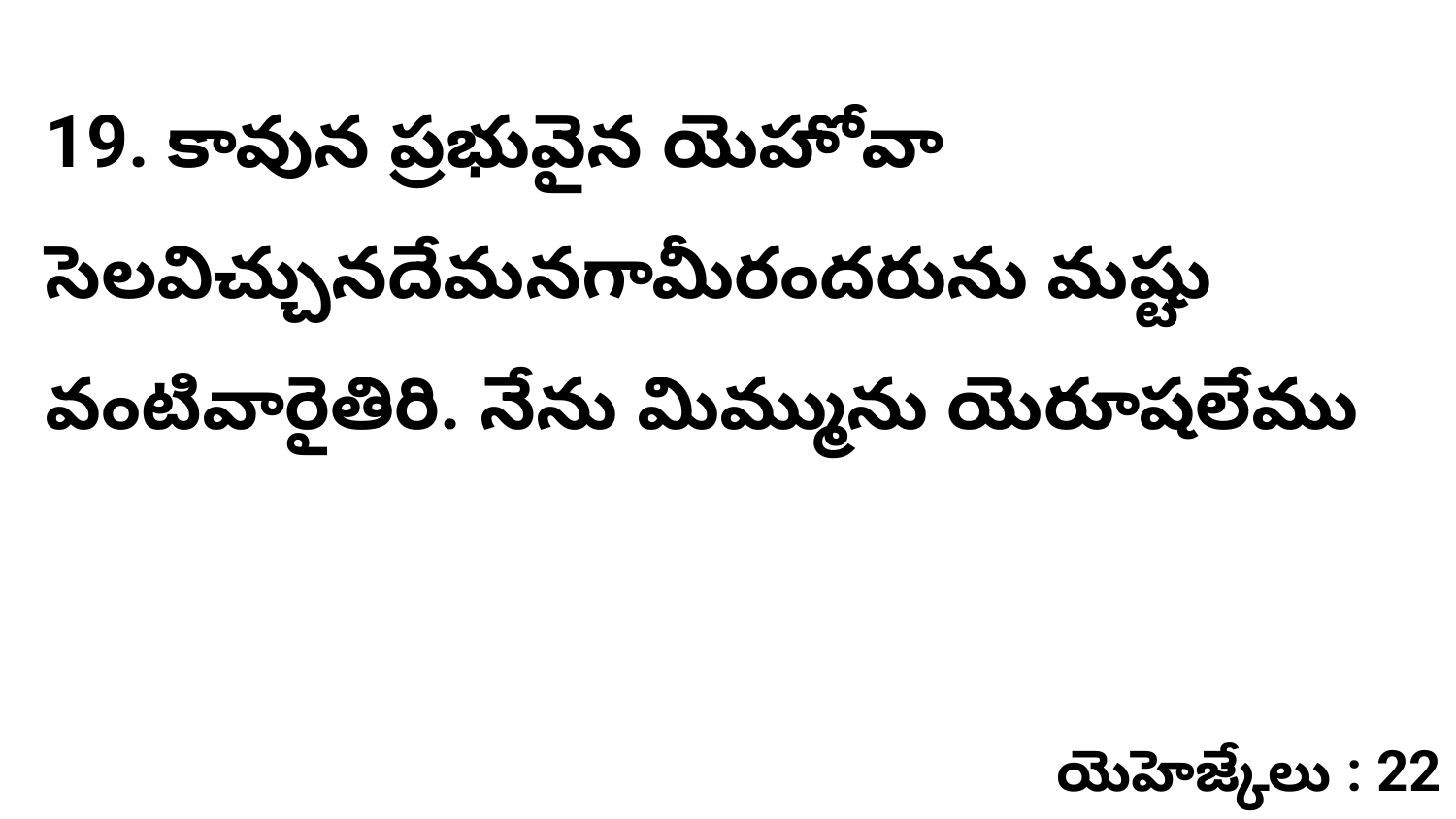

19. కావున ప్రభువైన యెహోవా సెలవిచ్చునదేమనగామీరందరును మష్టు వంటివారైతిరి. నేను మిమ్మును యెరూషలేము
యెహెజ్కేలు : 22